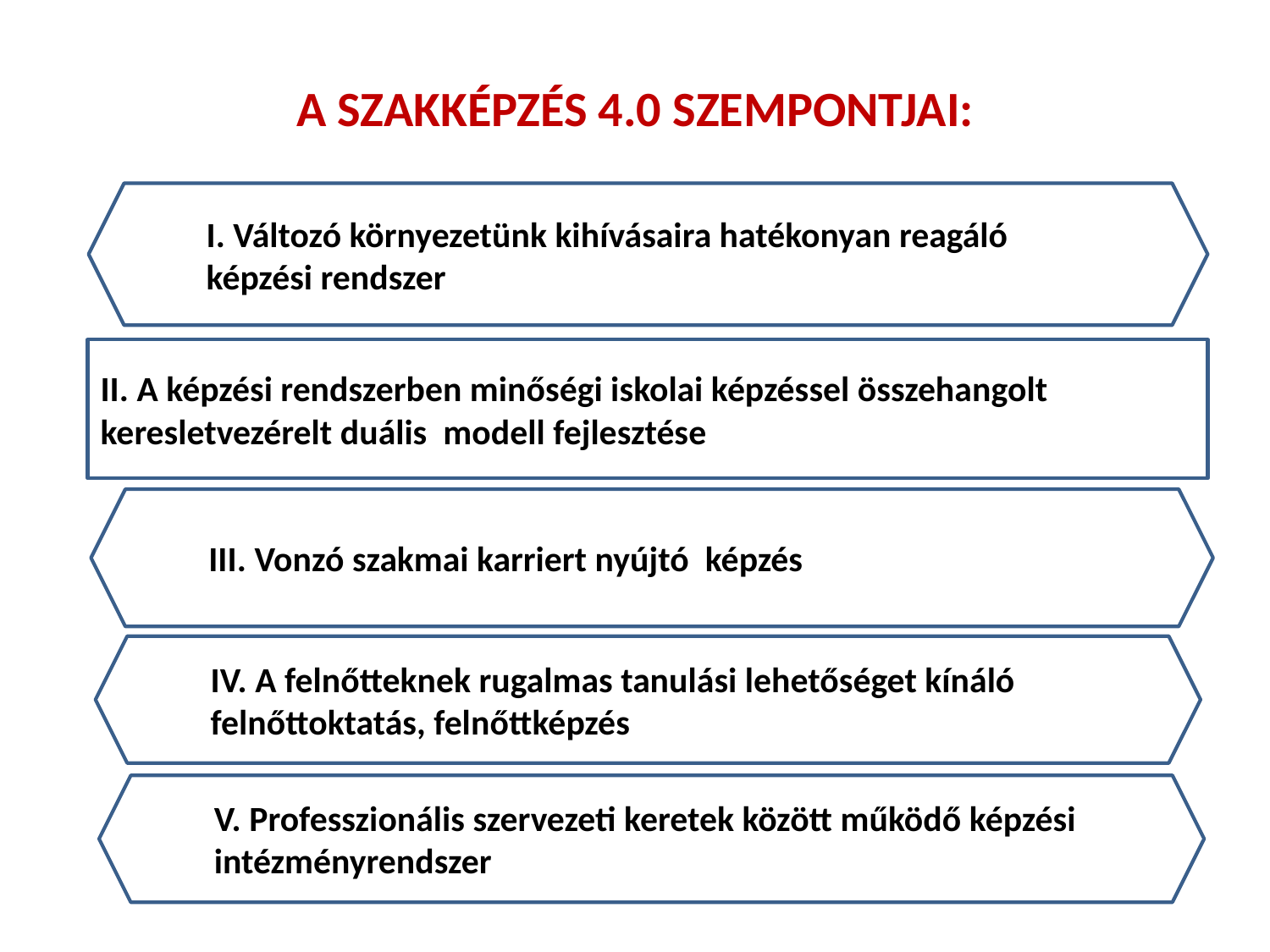

# A SZAKKÉPZÉS 4.0 SZEMPONTJAI:
I. Változó környezetünk kihívásaira hatékonyan reagáló képzési rendszer
II. A képzési rendszerben minőségi iskolai képzéssel összehangolt  keresletvezérelt duális  modell fejlesztése
III. Vonzó szakmai karriert nyújtó  képzés
IV. A felnőtteknek rugalmas tanulási lehetőséget kínáló
felnőttoktatás, felnőttképzés
V. Professzionális szervezeti keretek között működő képzési intézményrendszer